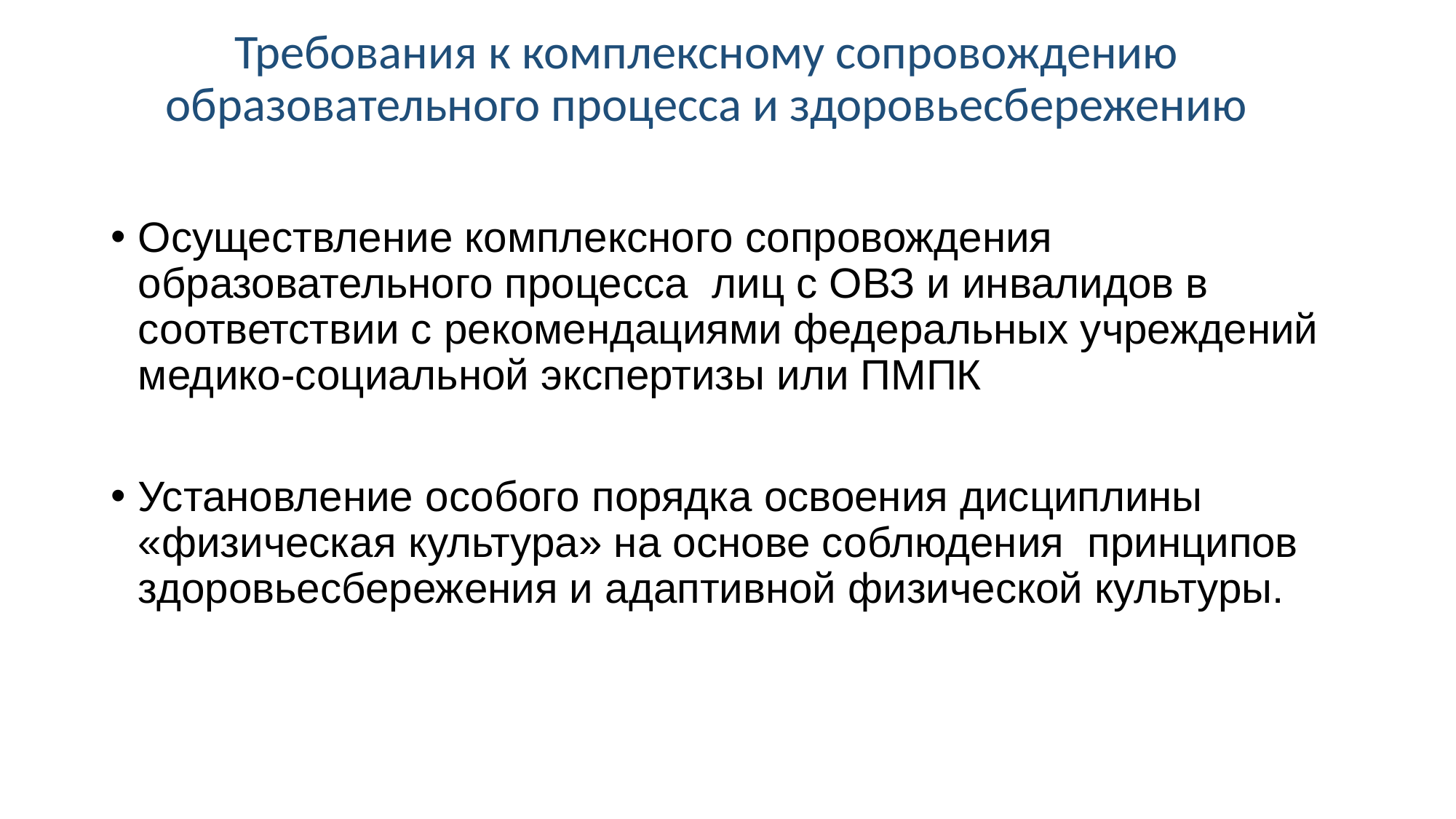

# Требования к комплексному сопровождению образовательного процесса и здоровьесбережению

Осуществление комплексного сопровождения образовательного процесса  лиц с ОВЗ и инвалидов в соответствии с рекомендациями федеральных учреждений медико-социальной экспертизы или ПМПК

Установление особого порядка освоения дисциплины «физическая культура» на основе соблюдения  принципов здоровьесбережения и адаптивной физической культуры.